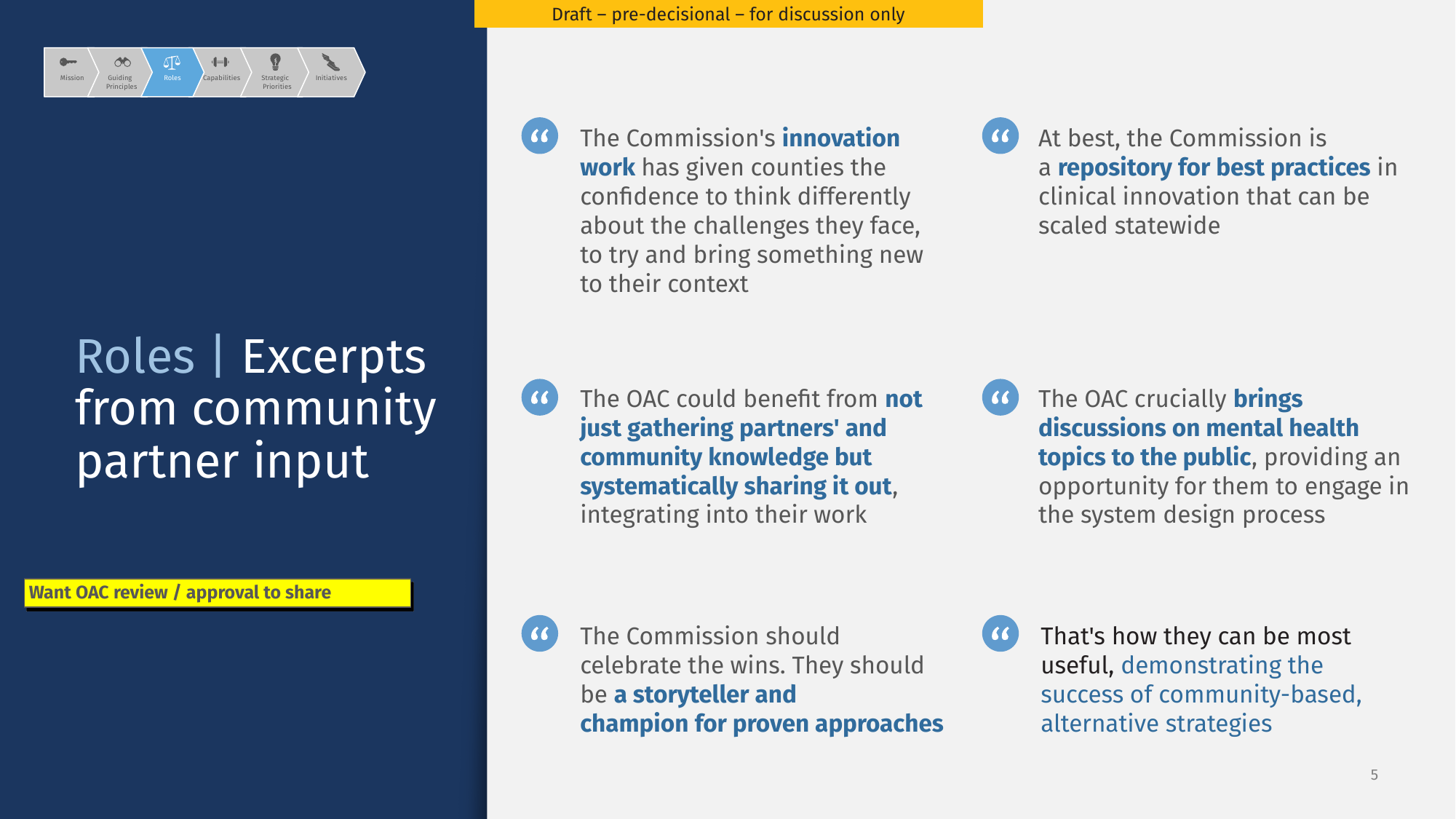

Draft – pre-decisional – for discussion only

Mission

     Guiding
    Principles

Roles

  Capabilities

 Strategic
Priorities

Initiatives

The Commission's innovation work has given counties the confidence to think differently about the challenges they face, to try and bring something new to their context

At best, the Commission is a repository for best practices in clinical innovation that can be scaled statewide
# Roles | Excerpts from community partner input
The OAC could benefit from not just gathering partners' and community knowledge but systematically sharing it out, integrating into their work
The OAC crucially brings discussions on mental health topics to the public, providing an opportunity for them to engage in the system design process

Want OAC review / approval to share

The Commission should celebrate the wins. They should be a storyteller and champion for proven approaches

That's how they can be most useful, demonstrating the success of community-based, alternative strategies